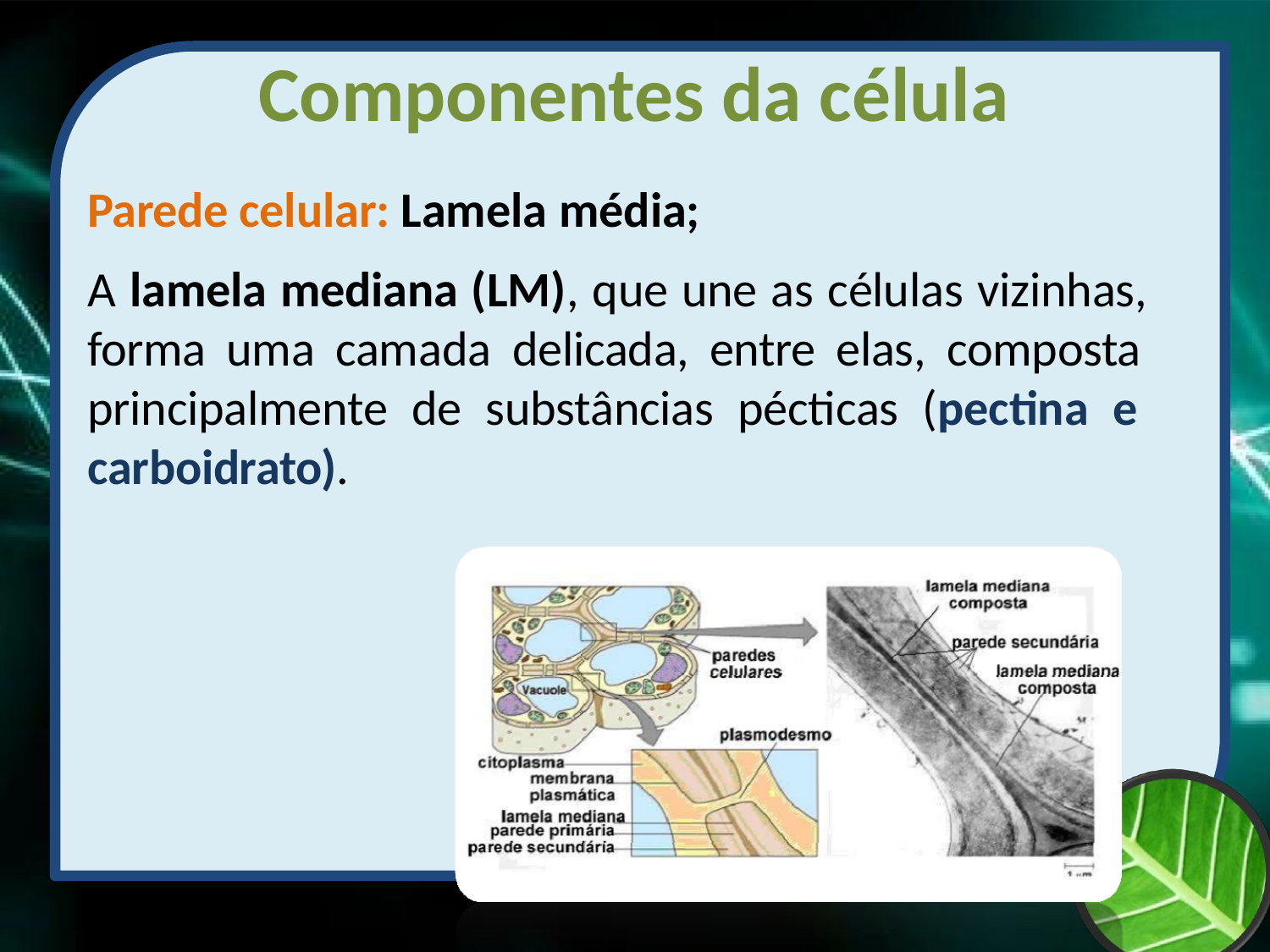

# Componentes da célula
Parede celular: Lamela média;
A lamela mediana (LM), que une as células vizinhas,  forma uma camada delicada, entre elas, composta  principalmente de substâncias pécticas (pectina e  carboidrato).